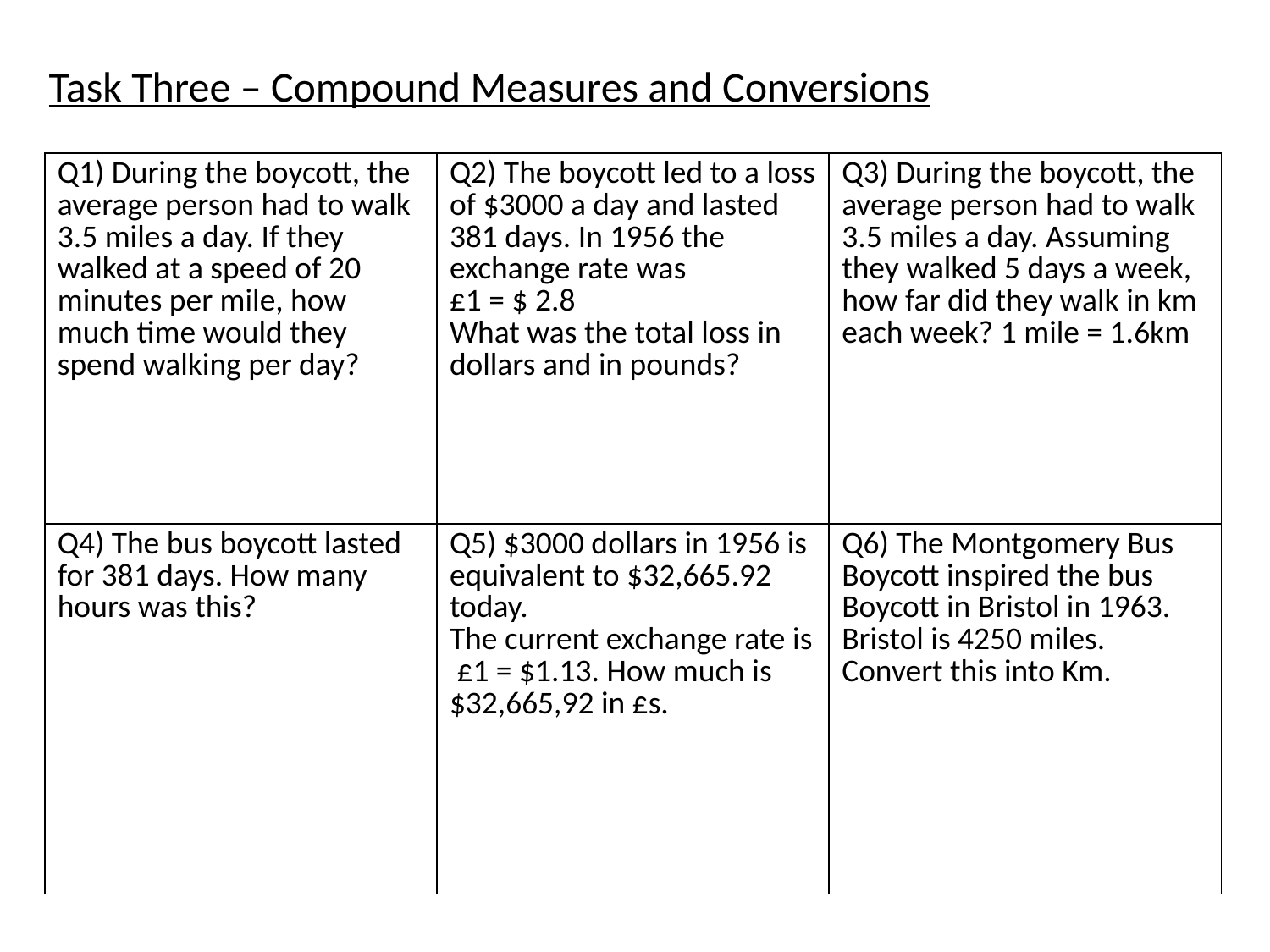

# Task Three – Compound Measures and Conversions
| Q1) During the boycott, the average person had to walk 3.5 miles a day. If they walked at a speed of 20 minutes per mile, how much time would they spend walking per day? | Q2) The boycott led to a loss of $3000 a day and lasted 381 days. In 1956 the exchange rate was £1 = $ 2.8 What was the total loss in dollars and in pounds? | Q3) During the boycott, the average person had to walk 3.5 miles a day. Assuming they walked 5 days a week, how far did they walk in km each week? 1 mile = 1.6km |
| --- | --- | --- |
| Q4) The bus boycott lasted for 381 days. How many hours was this? | Q5) $3000 dollars in 1956 is equivalent to $32,665.92 today. The current exchange rate is £1 = $1.13. How much is $32,665,92 in £s. | Q6) The Montgomery Bus Boycott inspired the bus Boycott in Bristol in 1963. Bristol is 4250 miles. Convert this into Km. |